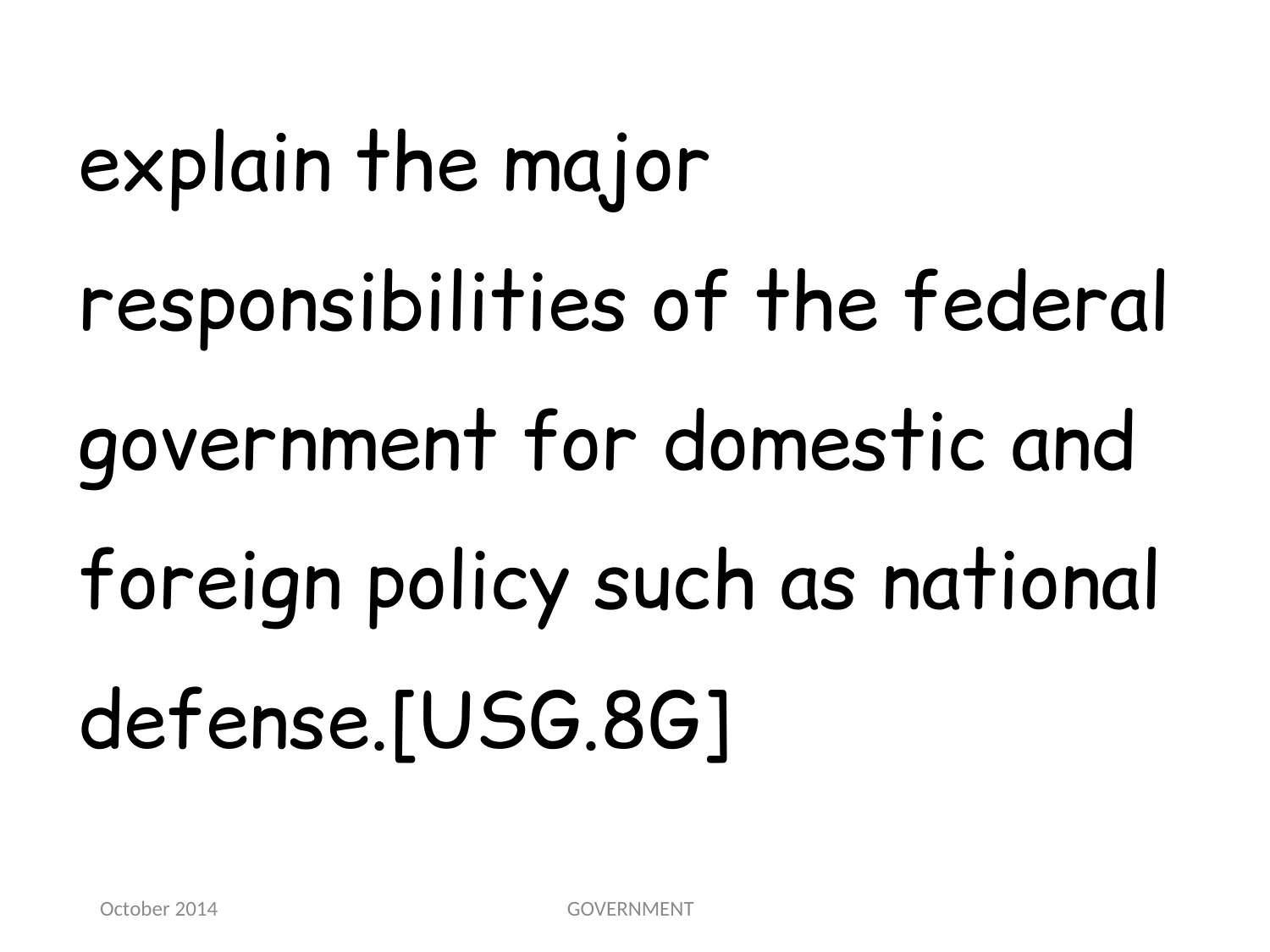

explain the major responsibilities of the federal government for domestic and foreign policy such as national defense.[USG.8G]
October 2014
GOVERNMENT